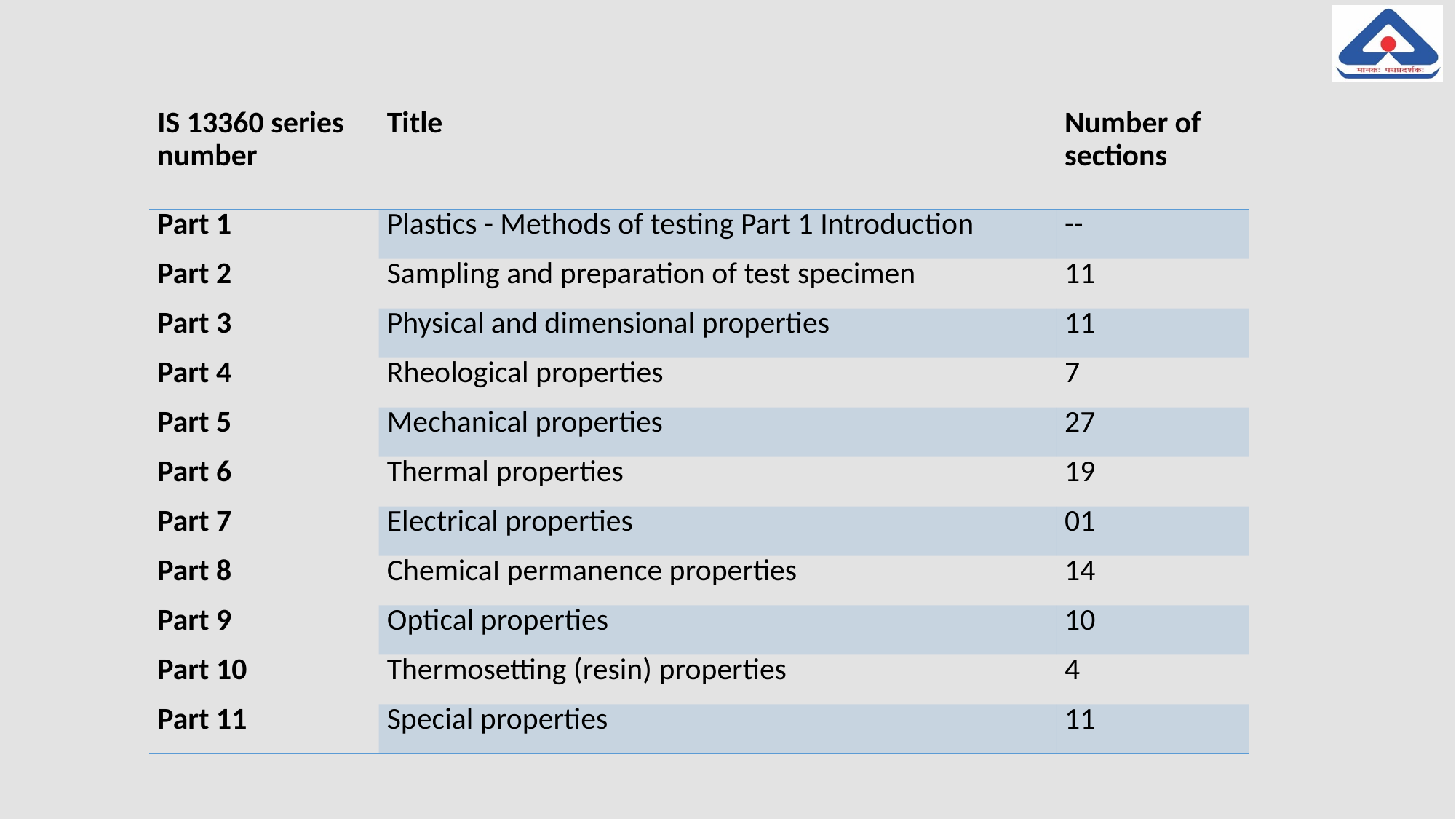

| IS 13360 series number | Title | Number of sections |
| --- | --- | --- |
| Part 1 | Plastics - Methods of testing Part 1 Introduction | -- |
| Part 2 | Sampling and preparation of test specimen | 11 |
| Part 3 | Physical and dimensional properties | 11 |
| Part 4 | Rheological properties | 7 |
| Part 5 | Mechanical properties | 27 |
| Part 6 | Thermal properties | 19 |
| Part 7 | Electrical properties | 01 |
| Part 8 | ChemicaI permanence properties | 14 |
| Part 9 | Optical properties | 10 |
| Part 10 | Thermosetting (resin) properties | 4 |
| Part 11 | Special properties | 11 |